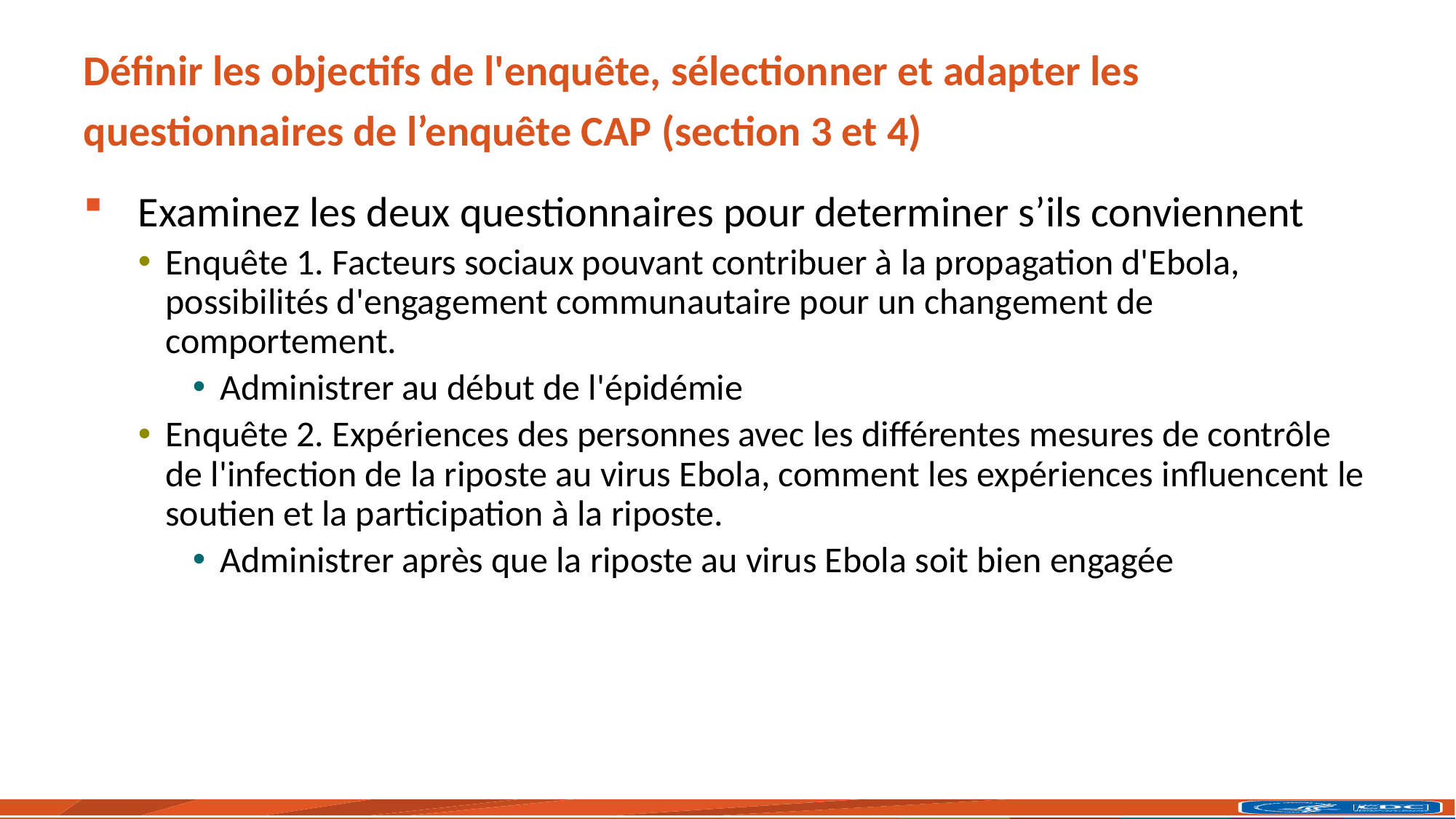

# Définir les objectifs de l'enquête, sélectionner et adapter les questionnaires de l’enquête CAP (section 3 et 4)
Examinez les deux questionnaires pour determiner s’ils conviennent
Enquête 1. Facteurs sociaux pouvant contribuer à la propagation d'Ebola, possibilités d'engagement communautaire pour un changement de comportement.
Administrer au début de l'épidémie
Enquête 2. Expériences des personnes avec les différentes mesures de contrôle de l'infection de la riposte au virus Ebola, comment les expériences influencent le soutien et la participation à la riposte.
Administrer après que la riposte au virus Ebola soit bien engagée